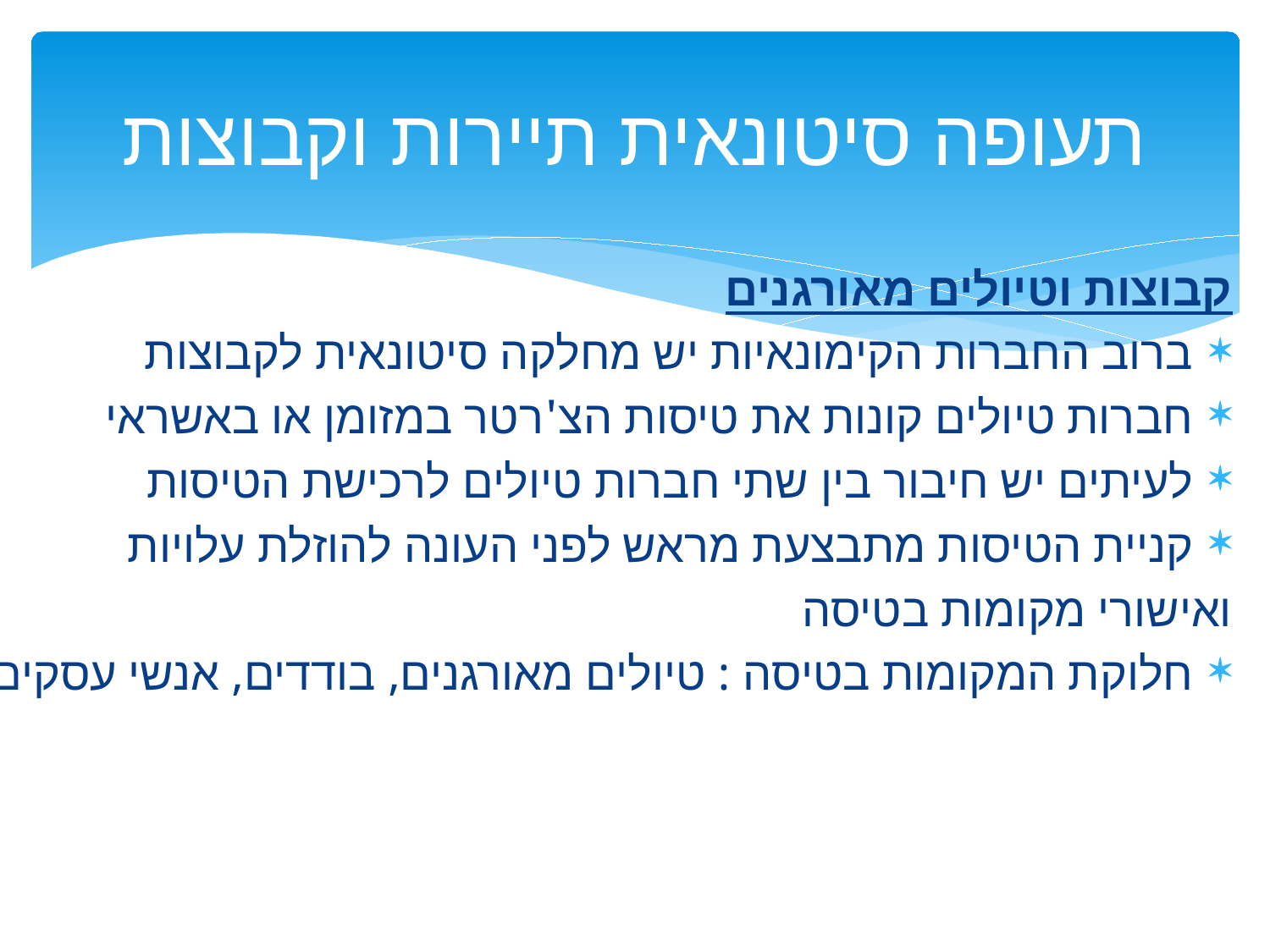

# תעופה סיטונאית תיירות וקבוצות
קבוצות וטיולים מאורגנים
ברוב החברות הקימונאיות יש מחלקה סיטונאית לקבוצות
חברות טיולים קונות את טיסות הצ'רטר במזומן או באשראי
לעיתים יש חיבור בין שתי חברות טיולים לרכישת הטיסות
קניית הטיסות מתבצעת מראש לפני העונה להוזלת עלויות
	ואישורי מקומות בטיסה
חלוקת המקומות בטיסה : טיולים מאורגנים, בודדים, אנשי עסקים